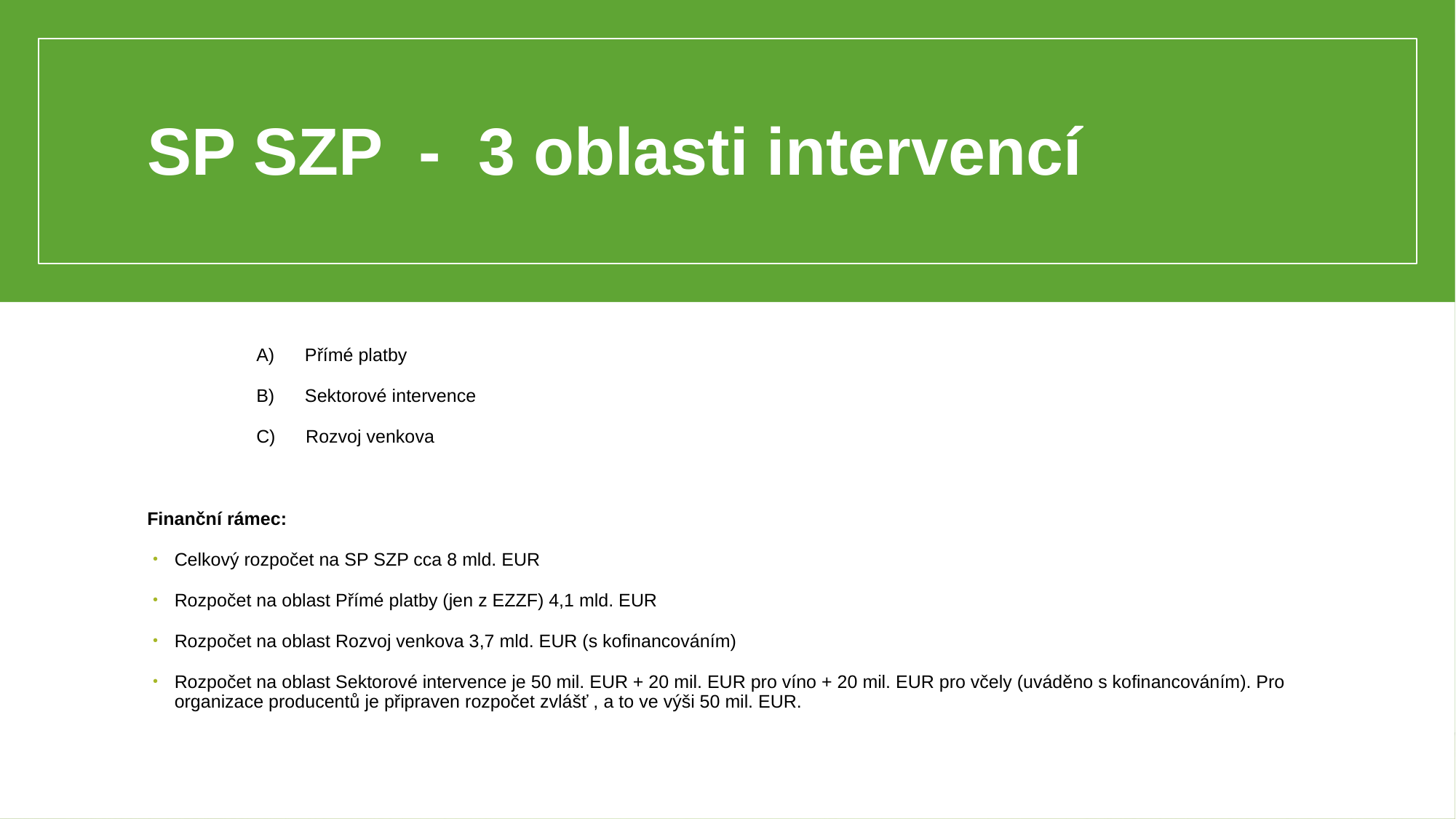

SP SZP  -  3 oblasti intervencí

	A)      Přímé platby
	B)      Sektorové intervence
	C)      Rozvoj venkova

Finanční rámec:
Celkový rozpočet na SP SZP cca 8 mld. EUR
Rozpočet na oblast Přímé platby (jen z EZZF) 4,1 mld. EUR
Rozpočet na oblast Rozvoj venkova 3,7 mld. EUR (s kofinancováním)
Rozpočet na oblast Sektorové intervence je 50 mil. EUR + 20 mil. EUR pro víno + 20 mil. EUR pro včely (uváděno s kofinancováním). Pro organizace producentů je připraven rozpočet zvlášť , a to ve výši 50 mil. EUR.